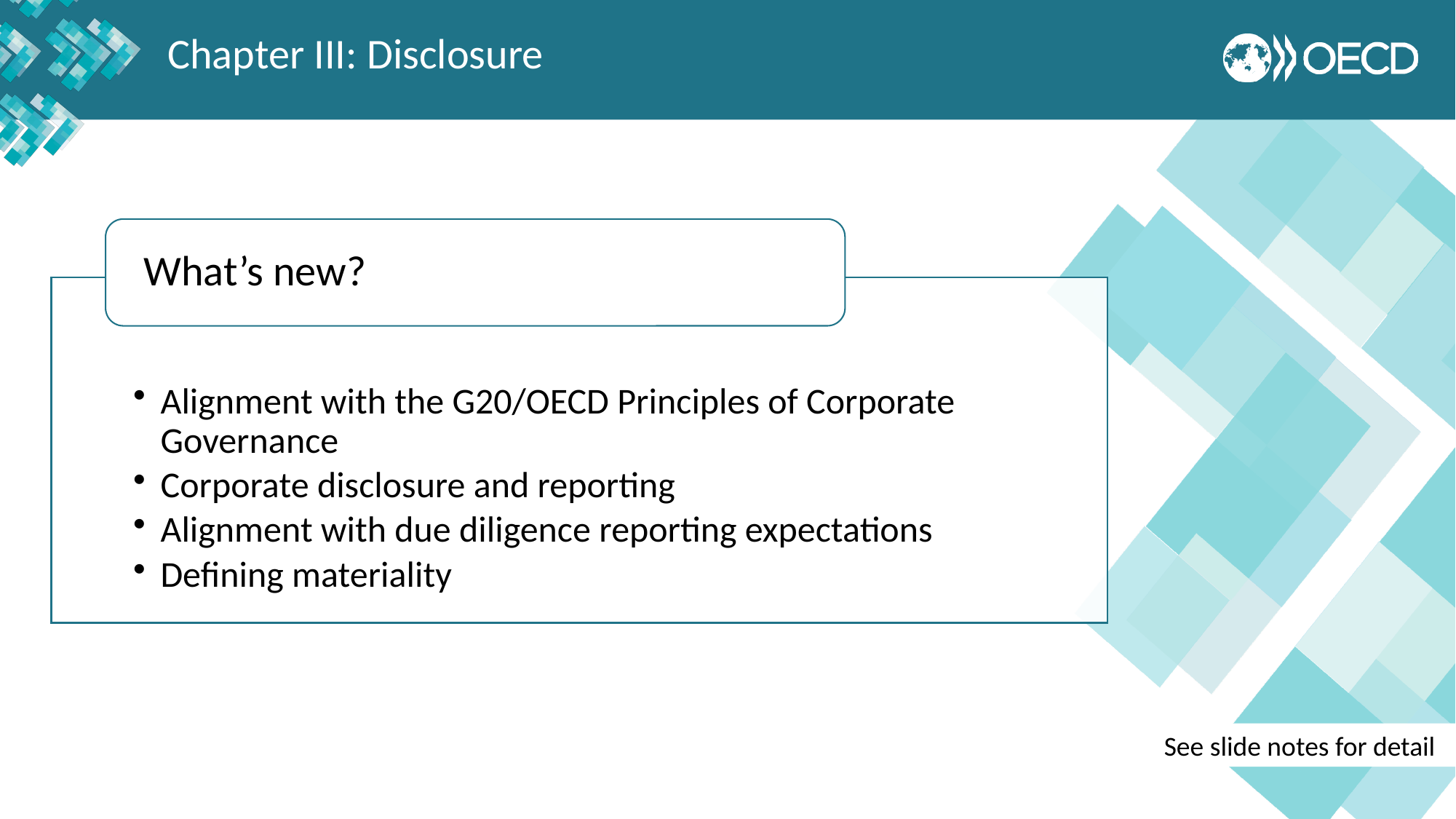

Chapter III: Disclosure
Alignment with the G20/OECD Principles of Corporate Governance
Corporate disclosure and reporting
Alignment with due diligence reporting expectations
Defining materiality
What’s new?
See slide notes for detail